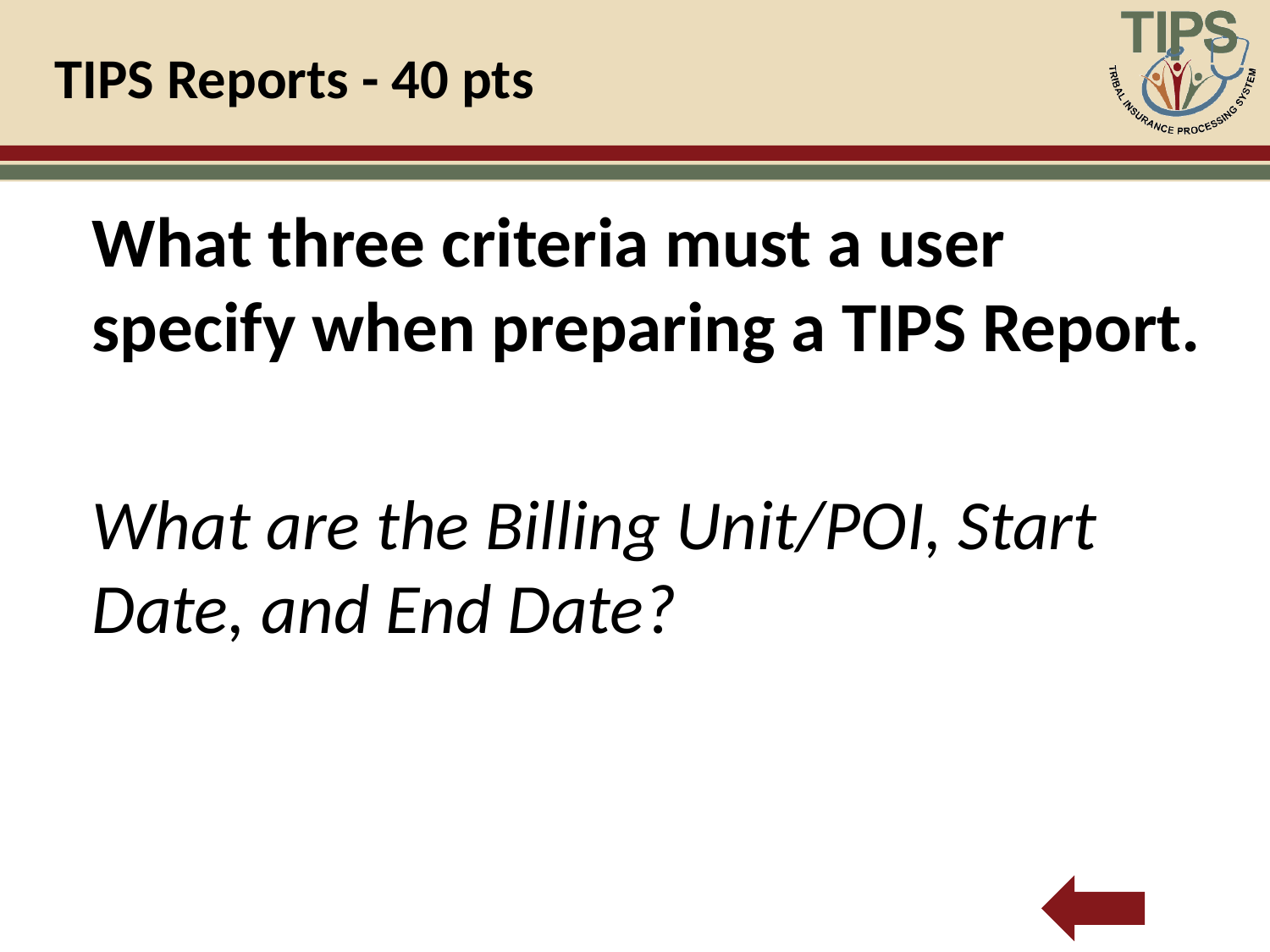

# TIPS Reports - 40 pts
What three criteria must a user specify when preparing a TIPS Report.

What are the Billing Unit/POI, Start Date, and End Date?